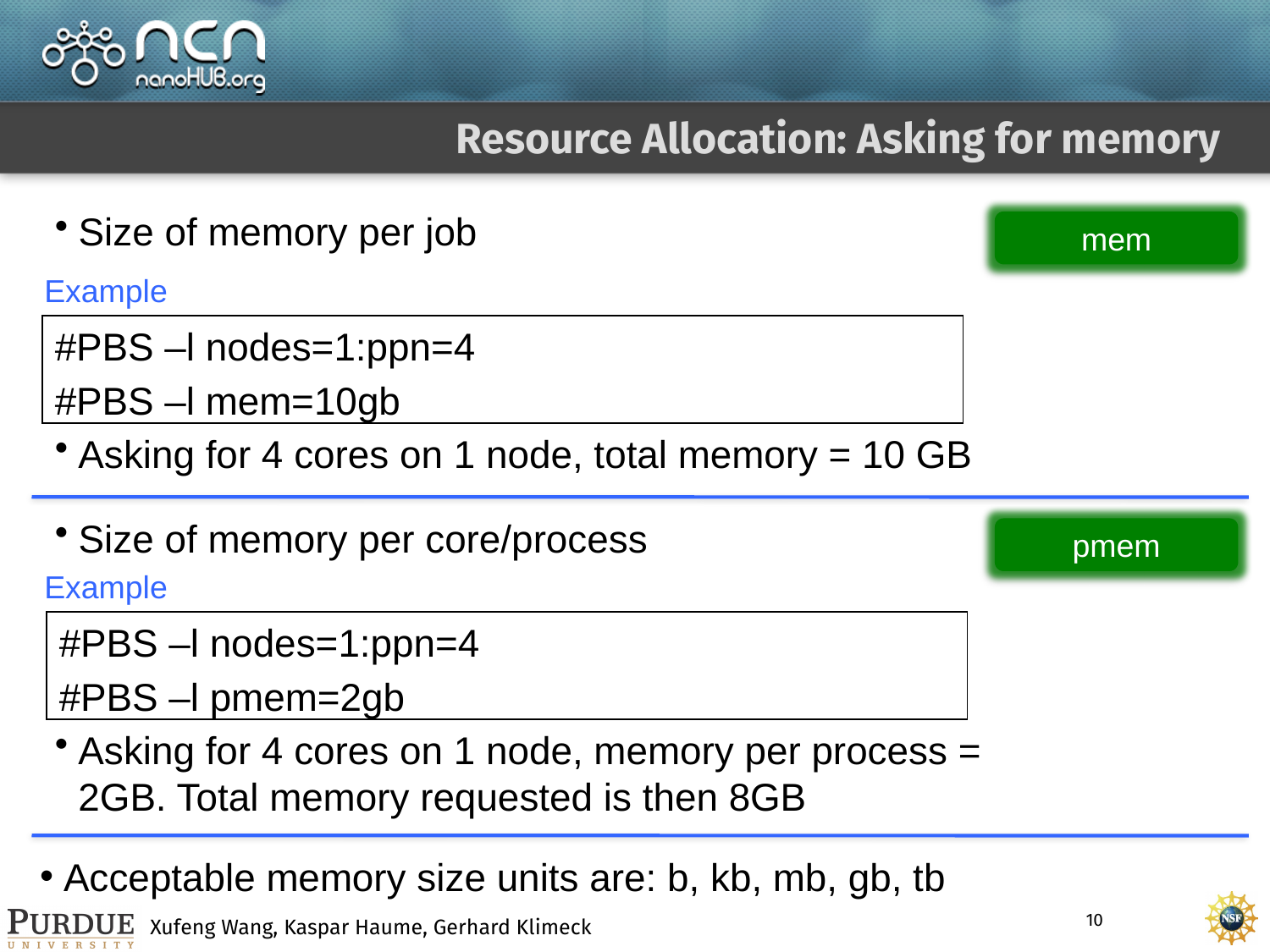

# Resource Allocation: Asking for memory
Size of memory per job
mem
Example
#PBS –l nodes=1:ppn=4
#PBS –l mem=10gb
Asking for 4 cores on 1 node, total memory = 10 GB
Size of memory per core/process
pmem
Example
#PBS –l nodes=1:ppn=4
#PBS –l pmem=2gb
Asking for 4 cores on 1 node, memory per process = 2GB. Total memory requested is then 8GB
Acceptable memory size units are: b, kb, mb, gb, tb
10